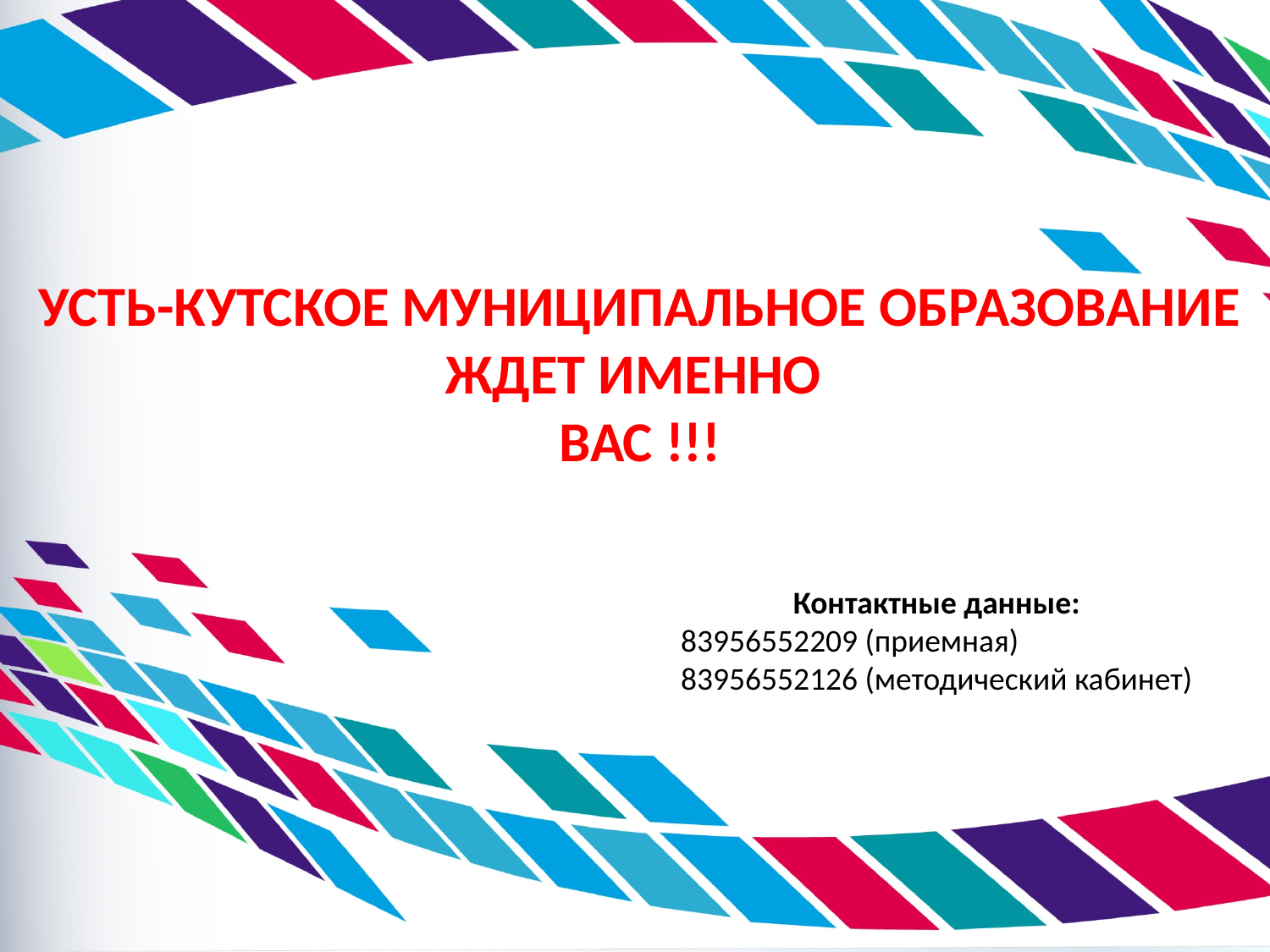

# Усть-Кутское муниципальное образование Ждет Именно ВАС !!!
Контактные данные:
83956552209 (приемная)
83956552126 (методический кабинет)